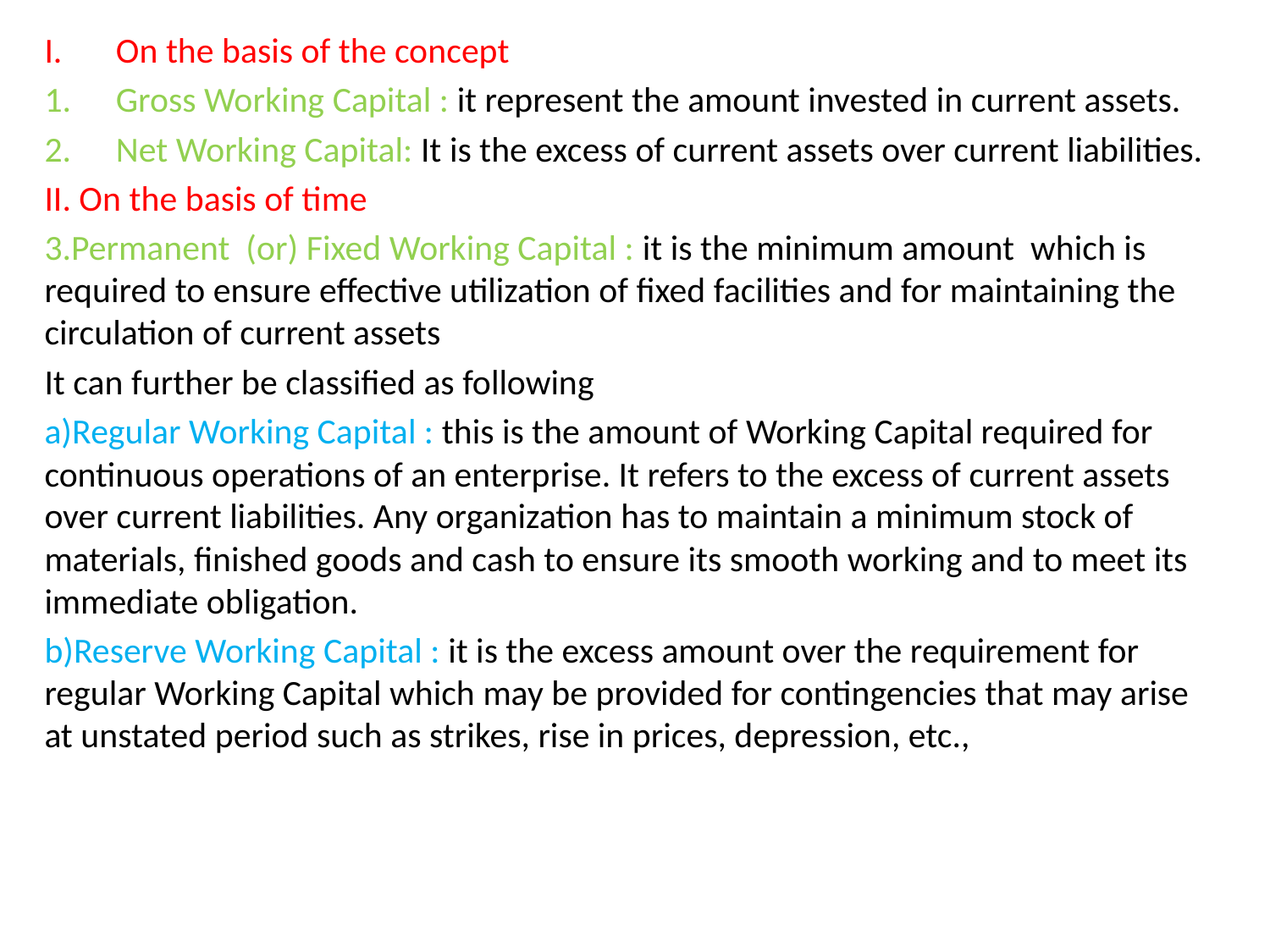

On the basis of the concept
Gross Working Capital : it represent the amount invested in current assets.
Net Working Capital: It is the excess of current assets over current liabilities.
II. On the basis of time
Permanent  (or) Fixed Working Capital : it is the minimum amount  which is required to ensure effective utilization of fixed facilities and for maintaining the circulation of current assets
It can further be classified as following
Regular Working Capital : this is the amount of Working Capital required for continuous operations of an enterprise. It refers to the excess of current assets over current liabilities. Any organization has to maintain a minimum stock of materials, finished goods and cash to ensure its smooth working and to meet its immediate obligation.
Reserve Working Capital : it is the excess amount over the requirement for regular Working Capital which may be provided for contingencies that may arise at unstated period such as strikes, rise in prices, depression, etc.,